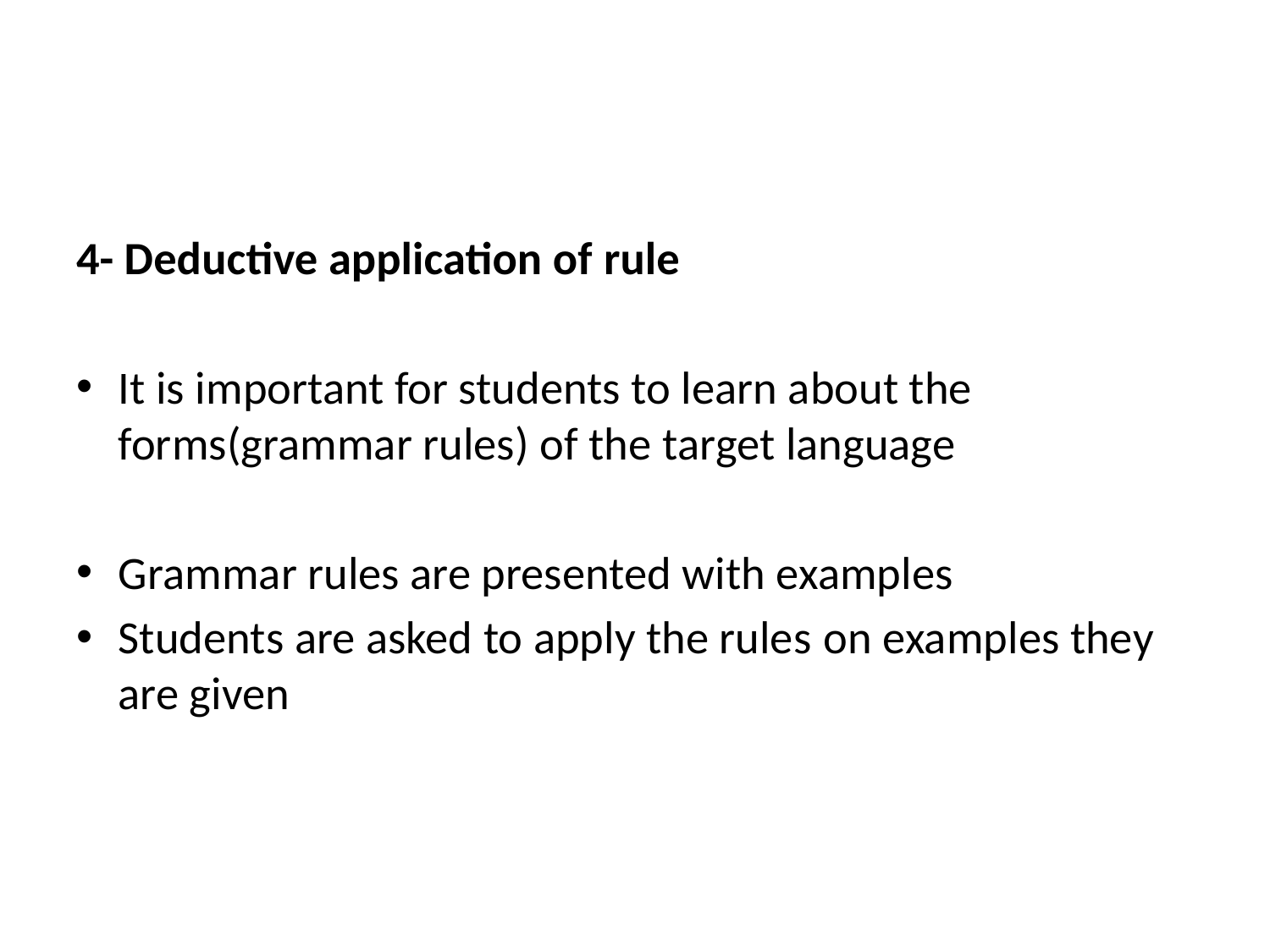

#
4- Deductive application of rule

It is important for students to learn about the forms(grammar rules) of the target language

Grammar rules are presented with examples
Students are asked to apply the rules on examples they are given